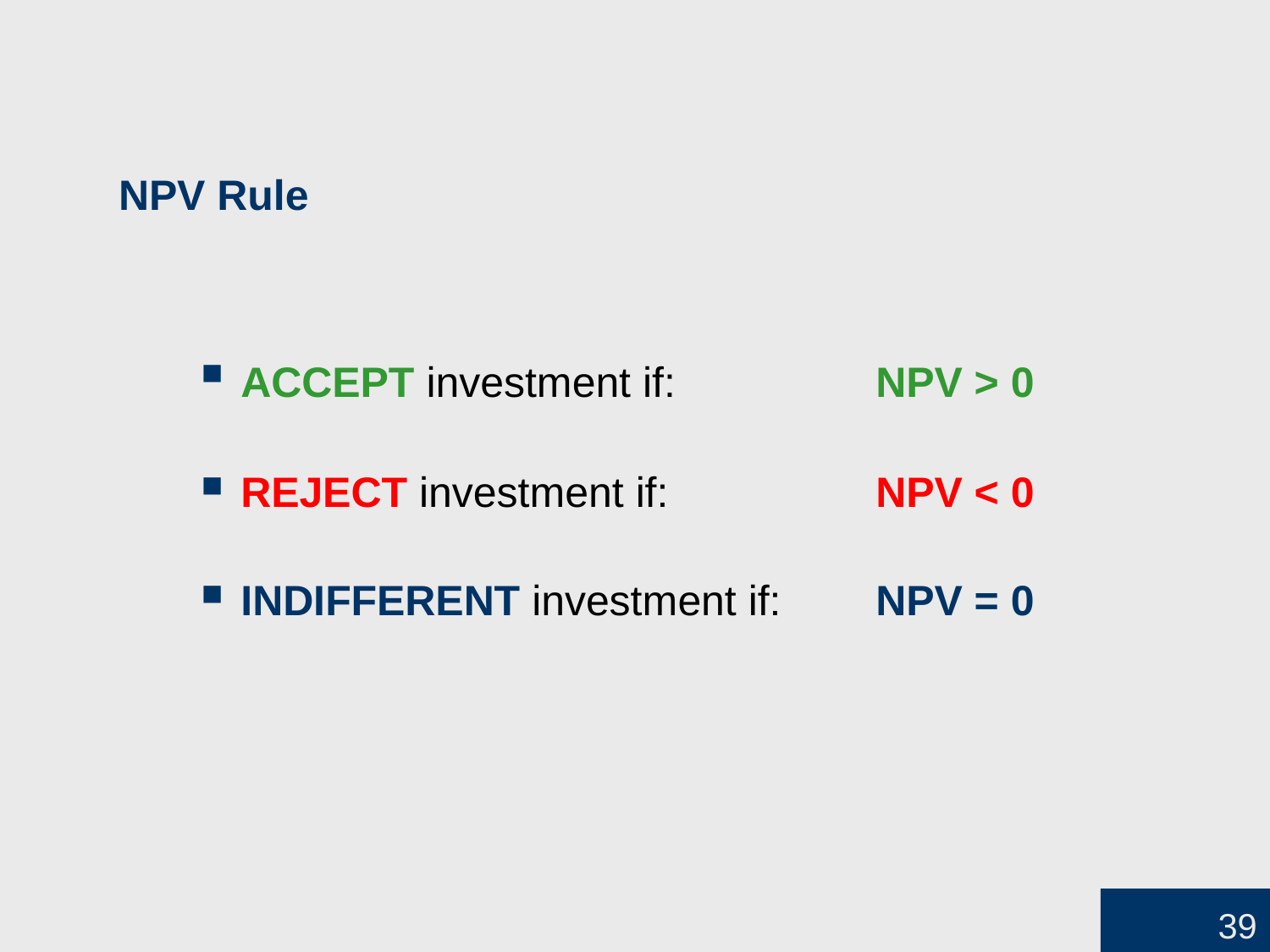

# NPV Rule

ACCEPT investment if:		NPV > 0

REJECT investment if:		NPV < 0

INDIFFERENT investment if:	NPV = 0
39